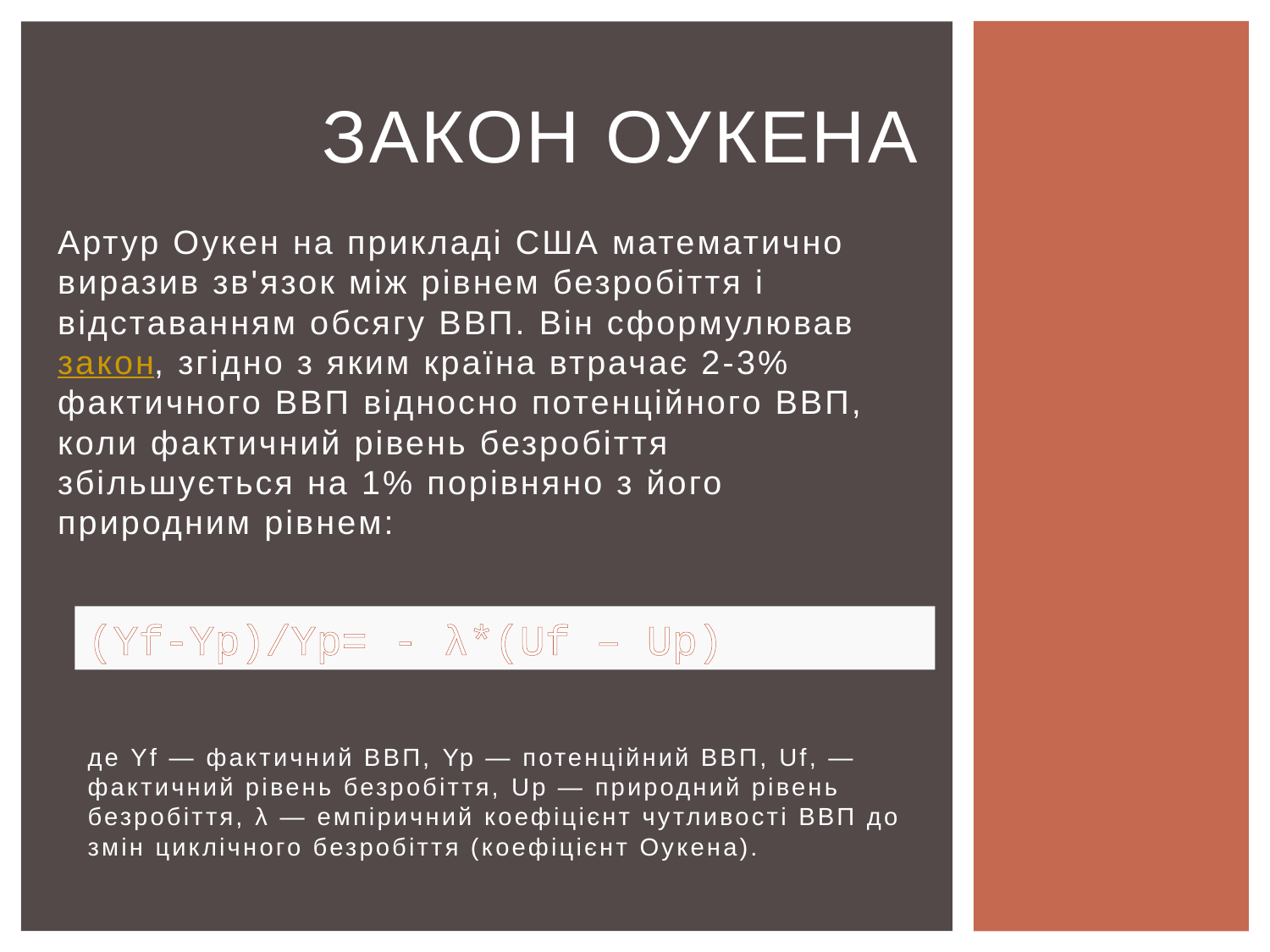

# Закон Оукена
Артур Оукен на прикладі США математично виразив зв'язок між рівнем безробіття і відставанням обсягу ВВП. Він сформулював закон, згідно з яким країна втрачає 2-3% фактичного ВВП відносно потенційного ВВП, коли фактичний рівень безробіття збільшується на 1% порівняно з його природним рівнем:
(Yf-Yp)/Yp= - λ*(Uf – Up)
де Yf — фактичний ВВП, Yp — потенційний ВВП, Uf, — фактичний рівень безробіття, Up — природний рівень безробіття, λ — емпіричний коефіцієнт чутливості ВВП до змін циклічного безробіття (коефіцієнт Оукена).